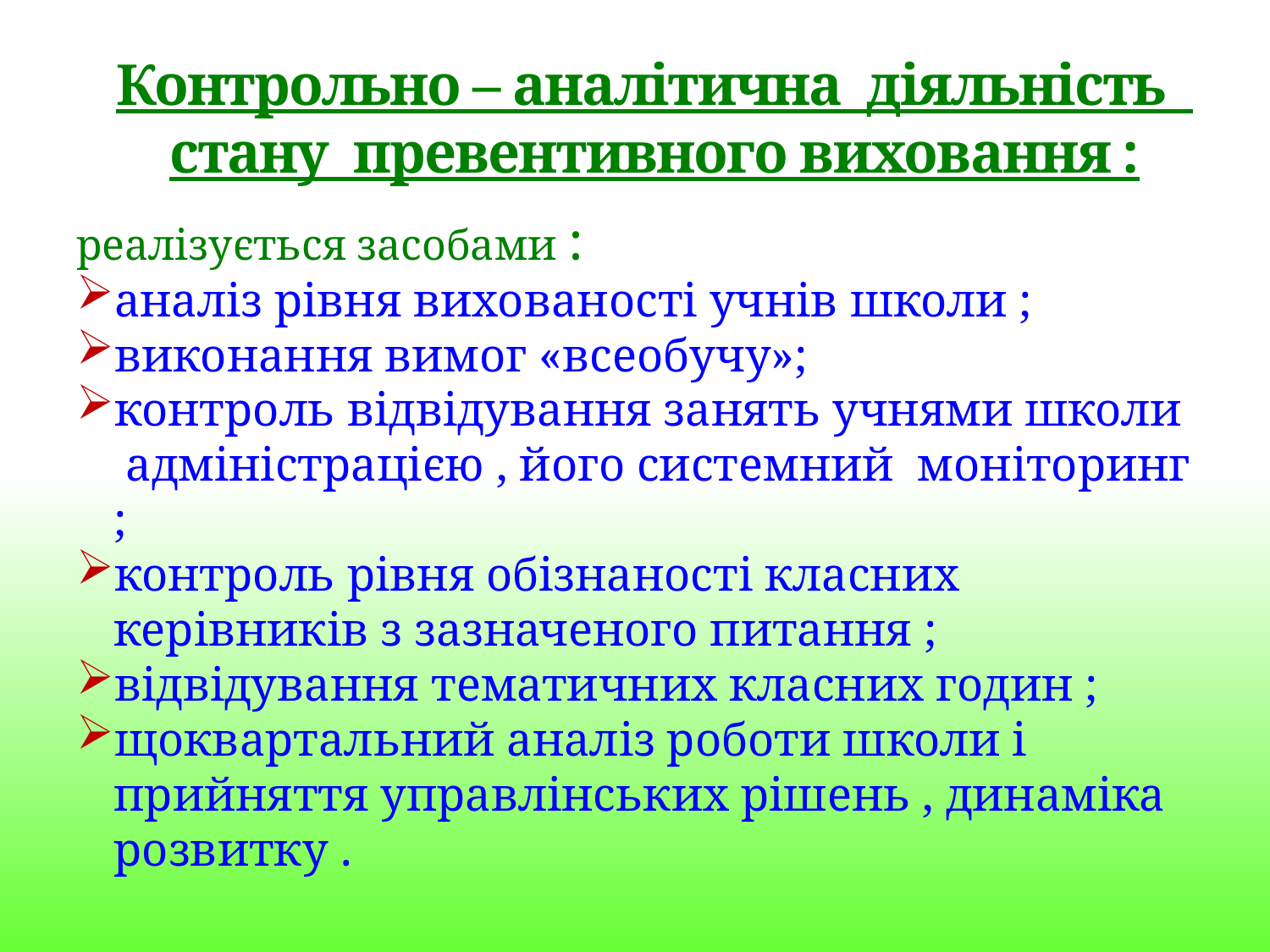

# Контрольно – аналітична  діяльність стану  превентивного виховання :
реалізується засобами :
аналіз рівня вихованості учнів школи ;
виконання вимог «всеобучу»;
контроль відвідування занять учнями школи  адміністрацією , його системний  моніторинг ;
контроль рівня обізнаності класних керівників з зазначеного питання ;
відвідування тематичних класних годин ;
щоквартальний аналіз роботи школи і прийняття управлінських рішень , динаміка розвитку .